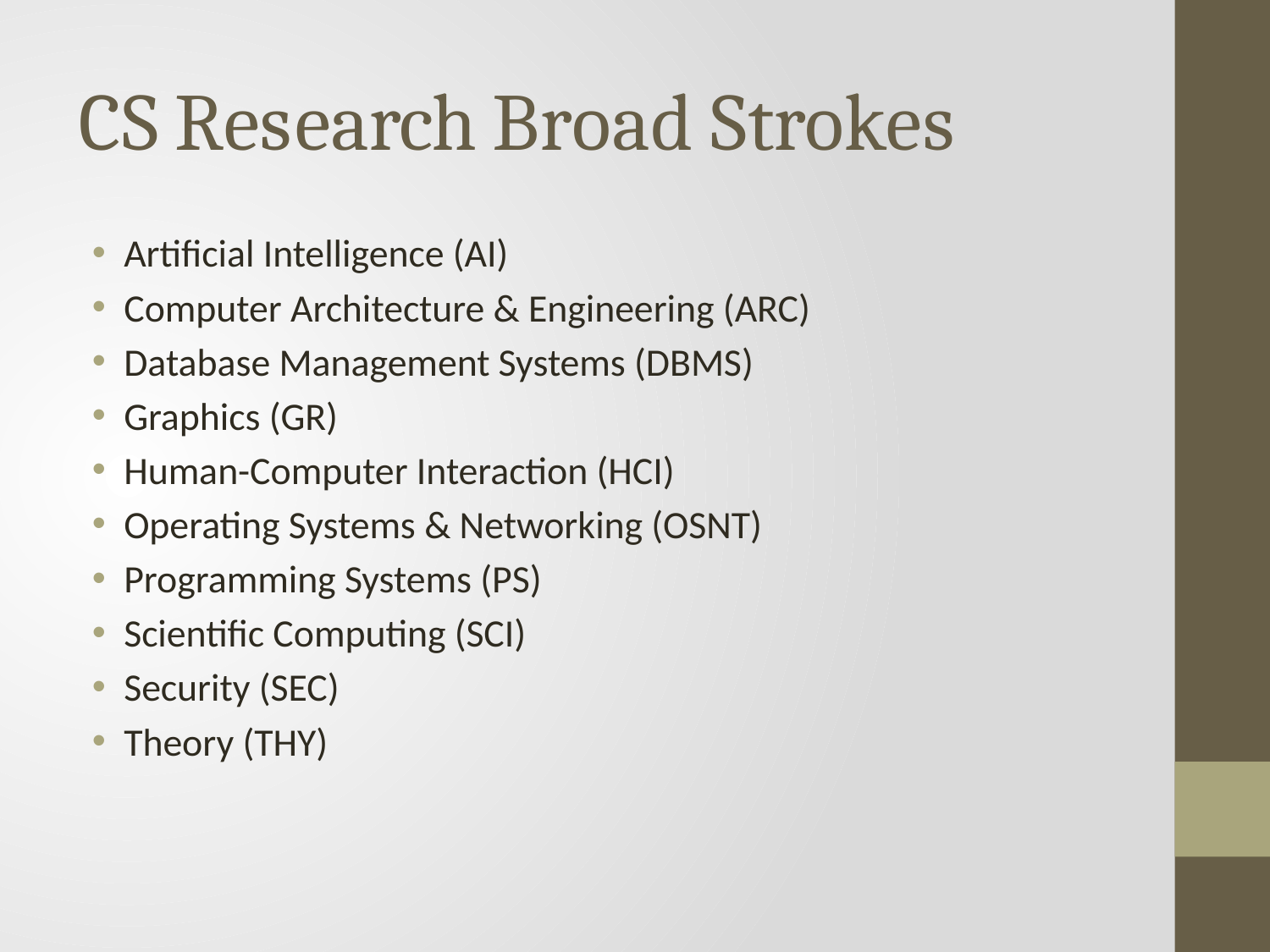

# CS Research Broad Strokes
Artificial Intelligence (AI)
Computer Architecture & Engineering (ARC)
Database Management Systems (DBMS)
Graphics (GR)
Human-Computer Interaction (HCI)
Operating Systems & Networking (OSNT)
Programming Systems (PS)
Scientific Computing (SCI)
Security (SEC)
Theory (THY)